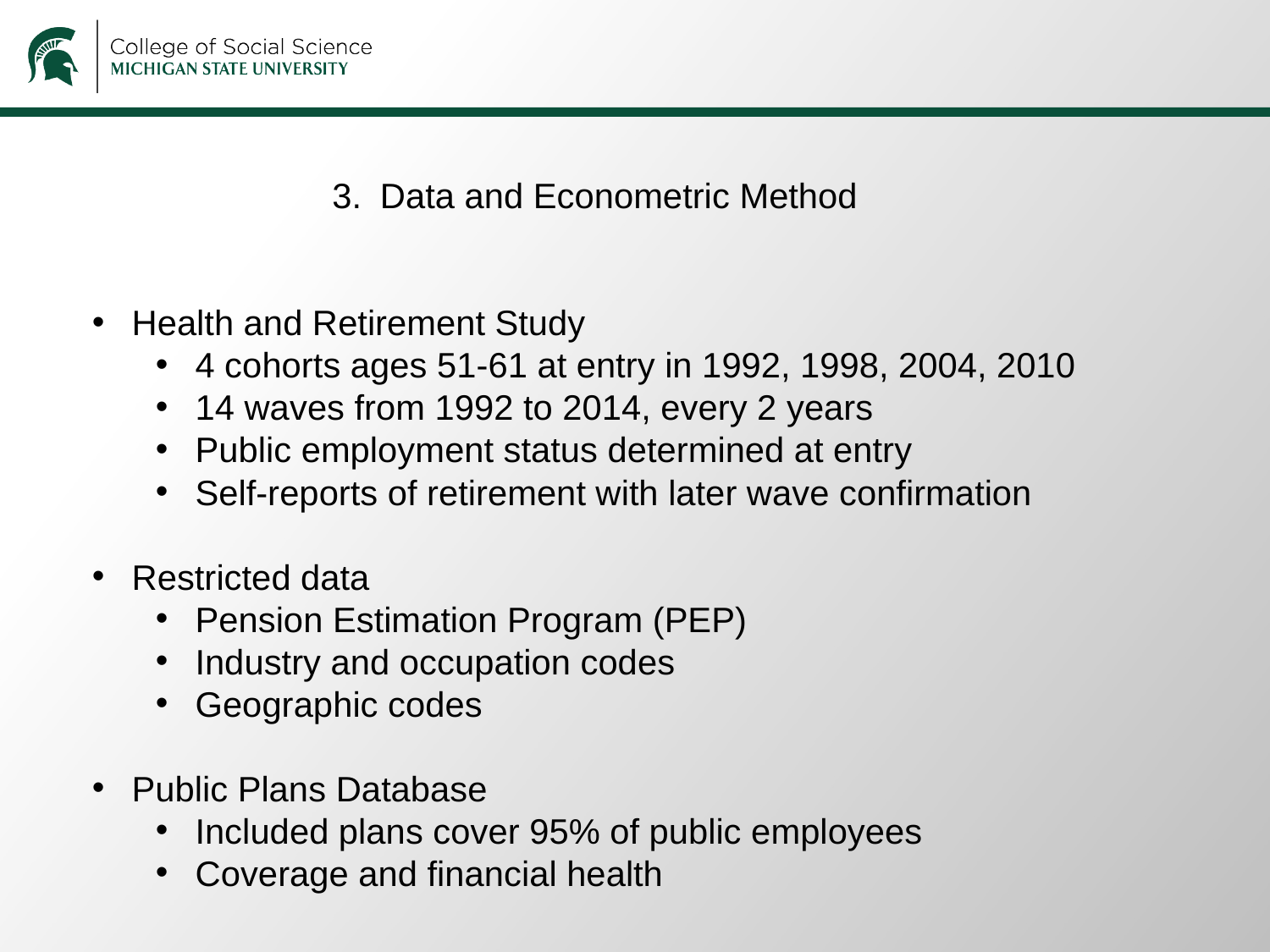

Data and Econometric Method

Health and Retirement Study
4 cohorts ages 51-61 at entry in 1992, 1998, 2004, 2010
14 waves from 1992 to 2014, every 2 years
Public employment status determined at entry
Self-reports of retirement with later wave confirmation

Restricted data
Pension Estimation Program (PEP)
Industry and occupation codes
Geographic codes

Public Plans Database
Included plans cover 95% of public employees
Coverage and financial health